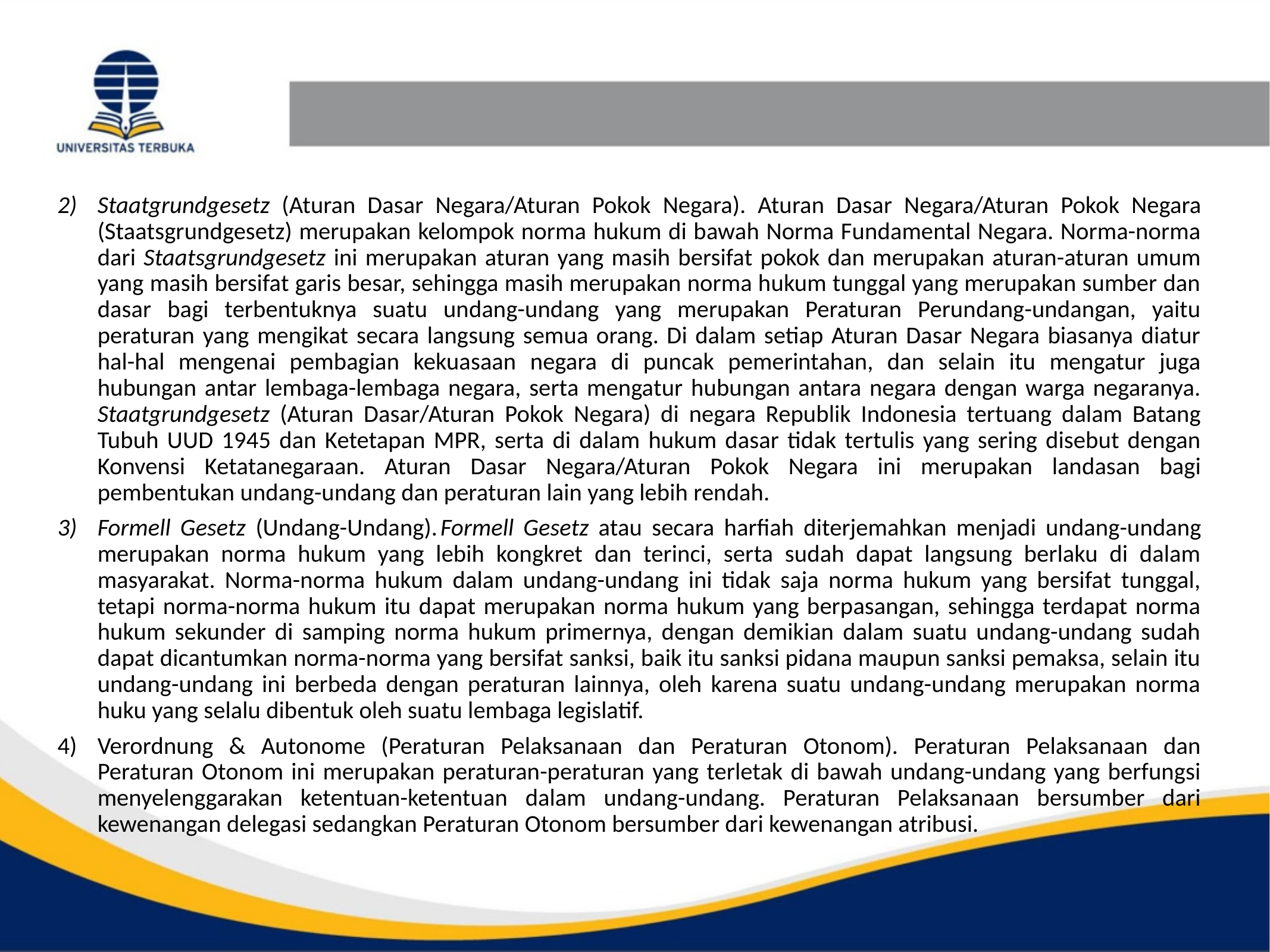

Staatgrundgesetz (Aturan Dasar Negara/Aturan Pokok Negara). Aturan Dasar Negara/Aturan Pokok Negara (Staatsgrundgesetz) merupakan kelompok norma hukum di bawah Norma Fundamental Negara. Norma-norma dari Staatsgrundgesetz ini merupakan aturan yang masih bersifat pokok dan merupakan aturan-aturan umum yang masih bersifat garis besar, sehingga masih merupakan norma hukum tunggal yang merupakan sumber dan dasar bagi terbentuknya suatu undang-undang yang merupakan Peraturan Perundang-undangan, yaitu peraturan yang mengikat secara langsung semua orang. Di dalam setiap Aturan Dasar Negara biasanya diatur hal-hal mengenai pembagian kekuasaan negara di puncak pemerintahan, dan selain itu mengatur juga hubungan antar lembaga-lembaga negara, serta mengatur hubungan antara negara dengan warga negaranya. Staatgrundgesetz (Aturan Dasar/Aturan Pokok Negara) di negara Republik Indonesia tertuang dalam Batang Tubuh UUD 1945 dan Ketetapan MPR, serta di dalam hukum dasar tidak tertulis yang sering disebut dengan Konvensi Ketatanegaraan. Aturan Dasar Negara/Aturan Pokok Negara ini merupakan landasan bagi pembentukan undang-undang dan peraturan lain yang lebih rendah.
Formell Gesetz (Undang-Undang).	Formell Gesetz atau secara harfiah diterjemahkan menjadi undang-undang merupakan norma hukum yang lebih kongkret dan terinci, serta sudah dapat langsung berlaku di dalam masyarakat. Norma-norma hukum dalam undang-undang ini tidak saja norma hukum yang bersifat tunggal, tetapi norma-norma hukum itu dapat merupakan norma hukum yang berpasangan, sehingga terdapat norma hukum sekunder di samping norma hukum primernya, dengan demikian dalam suatu undang-undang sudah dapat dicantumkan norma-norma yang bersifat sanksi, baik itu sanksi pidana maupun sanksi pemaksa, selain itu undang-undang ini berbeda dengan peraturan lainnya, oleh karena suatu undang-undang merupakan norma huku yang selalu dibentuk oleh suatu lembaga legislatif.
Verordnung & Autonome (Peraturan Pelaksanaan dan Peraturan Otonom). Peraturan Pelaksanaan dan Peraturan Otonom ini merupakan peraturan-peraturan yang terletak di bawah undang-undang yang berfungsi menyelenggarakan ketentuan-ketentuan dalam undang-undang. Peraturan Pelaksanaan bersumber dari kewenangan delegasi sedangkan Peraturan Otonom bersumber dari kewenangan atribusi.